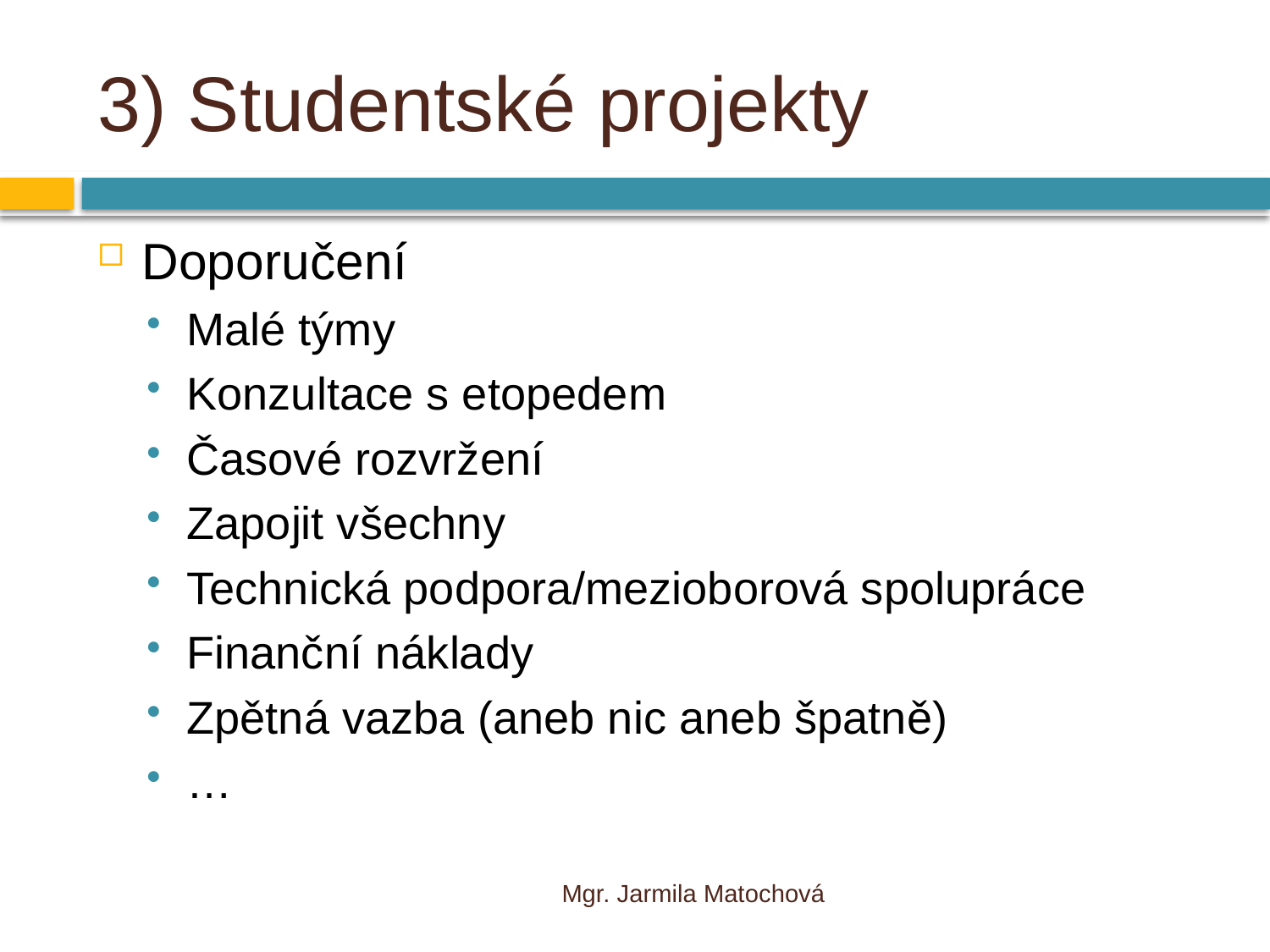

# 3) Studentské projekty
Doporučení
Malé týmy
Konzultace s etopedem
Časové rozvržení
Zapojit všechny
Technická podpora/mezioborová spolupráce
Finanční náklady
Zpětná vazba (aneb nic aneb špatně)
…
Mgr. Jarmila Matochová